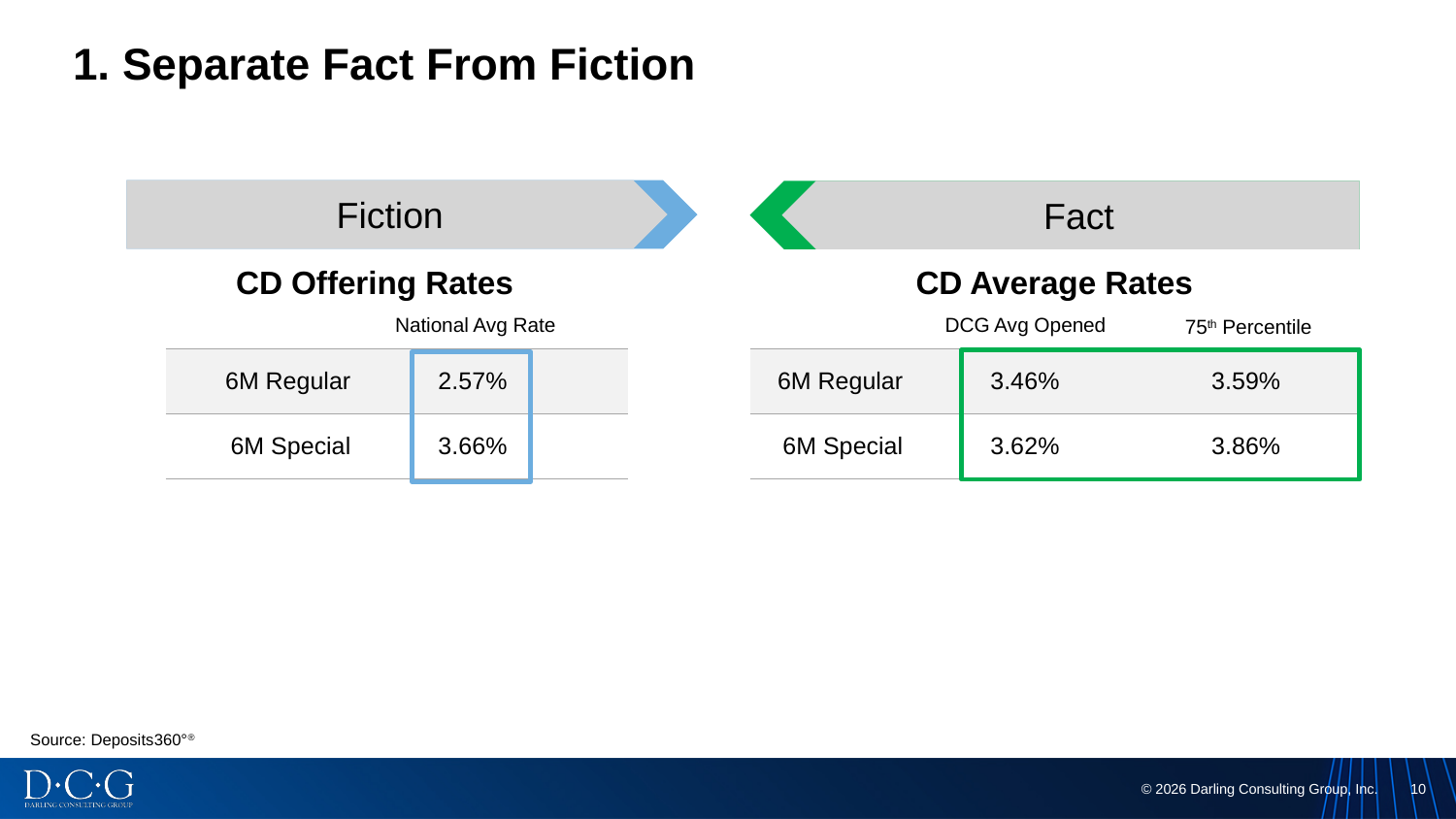

# 1. Separate Fact From Fiction

Fiction

Fact
CD Offering Rates
CD Average Rates
DCG Avg Opened
National Avg Rate
75th Percentile
| 6M Regular | 2.57% |
| --- | --- |
| 6M Special | 3.66% |
| 6M Regular | 3.46% | 3.59% |
| --- | --- | --- |
| 6M Special | 3.62% | 3.86% |

Source: Deposits360°®